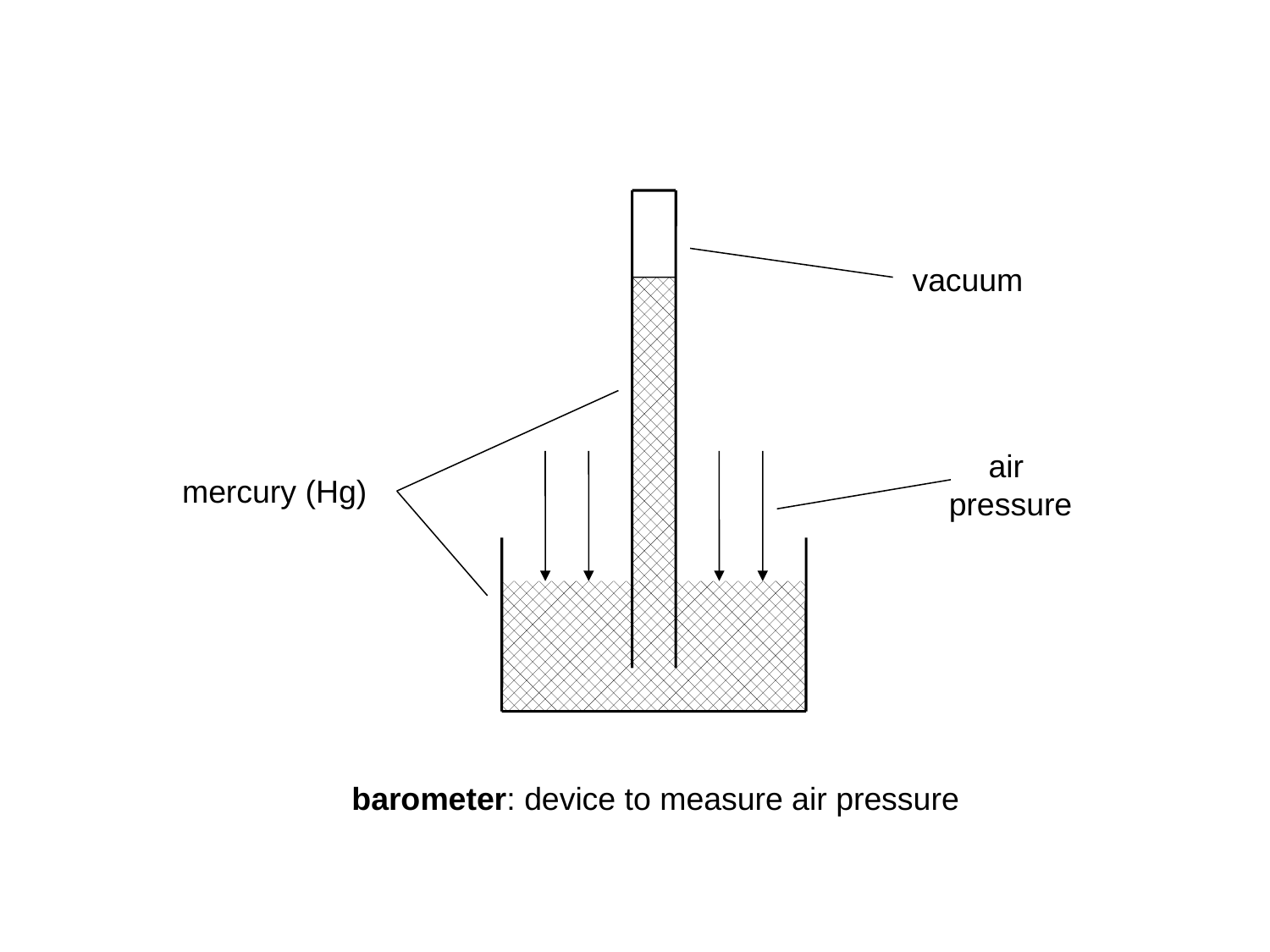

#

vacuum

air
pressure

mercury (Hg)

barometer: device to measure air pressure